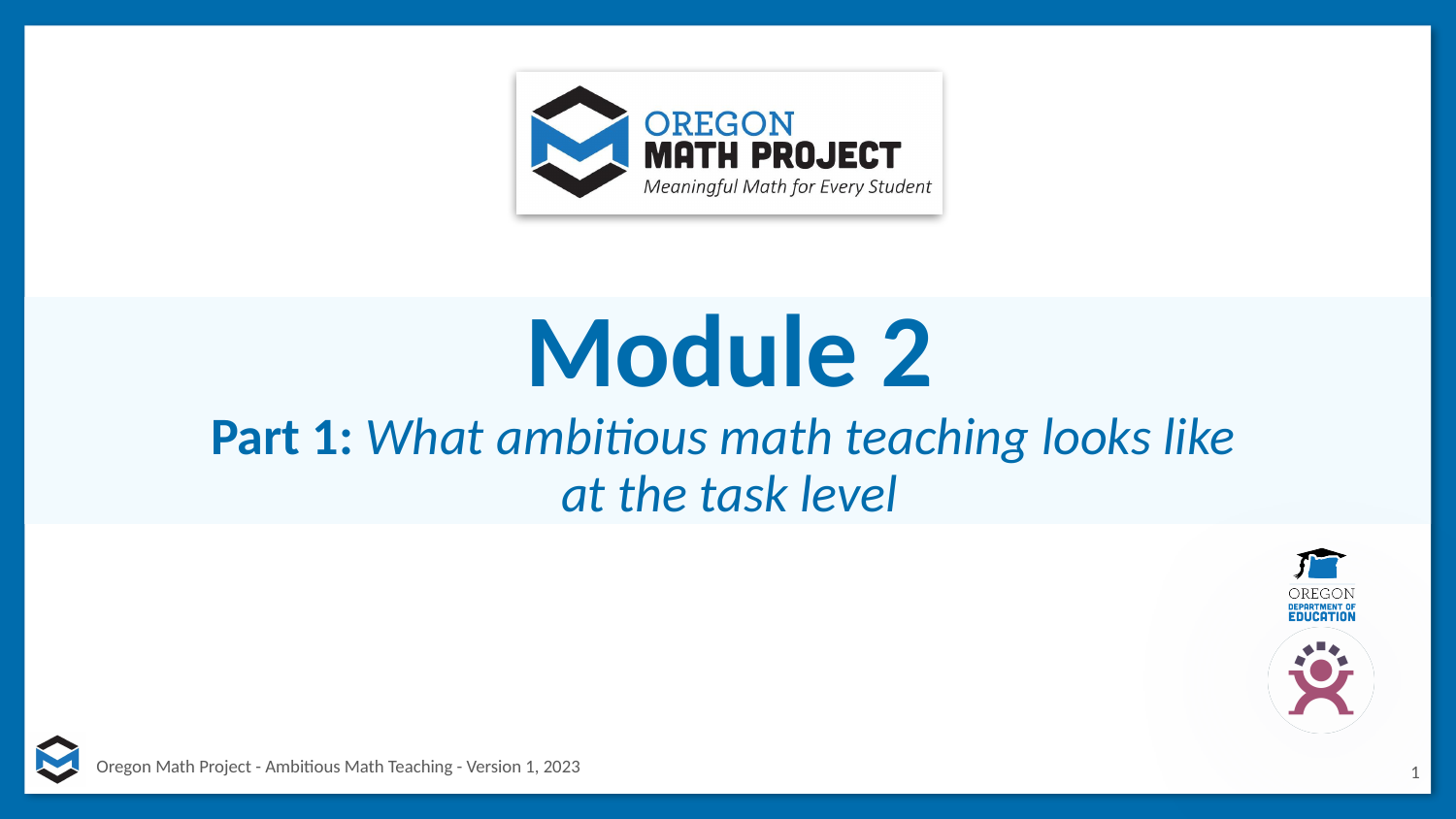

# Module 2
Part 1: What ambitious math teaching looks like
at the task level
1